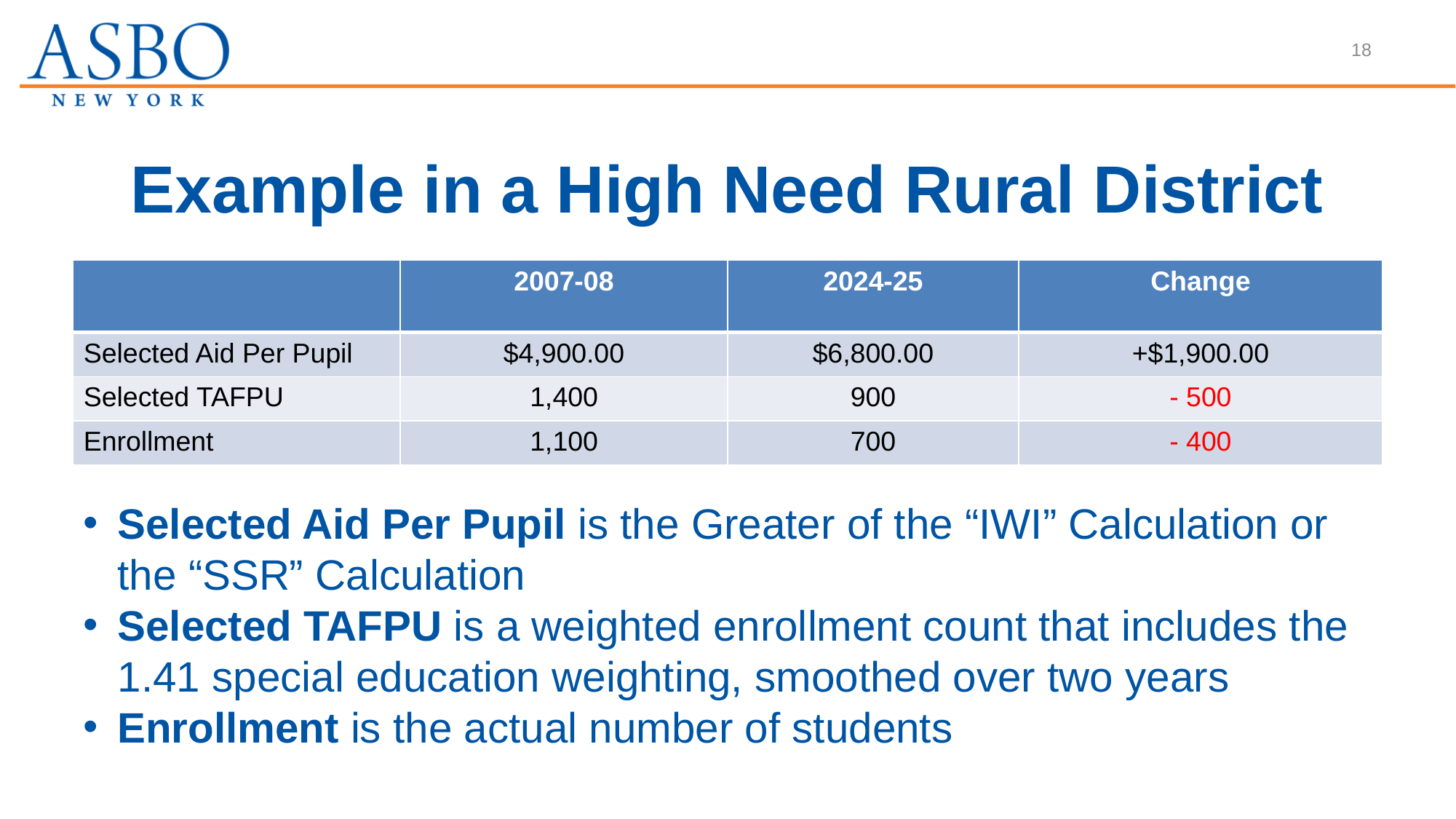

18
# Example in a High Need Rural District
|  | 2007-08 | 2024-25 | Change |
| --- | --- | --- | --- |
| Selected Aid Per Pupil | $4,900.00 | $6,800.00 | +$1,900.00 |
| Selected TAFPU | 1,400 | 900 | - 500 |
| Enrollment | 1,100 | 700 | - 400 |
Selected Aid Per Pupil is the Greater of the “IWI” Calculation or the “SSR” Calculation
Selected TAFPU is a weighted enrollment count that includes the 1.41 special education weighting, smoothed over two years
Enrollment is the actual number of students